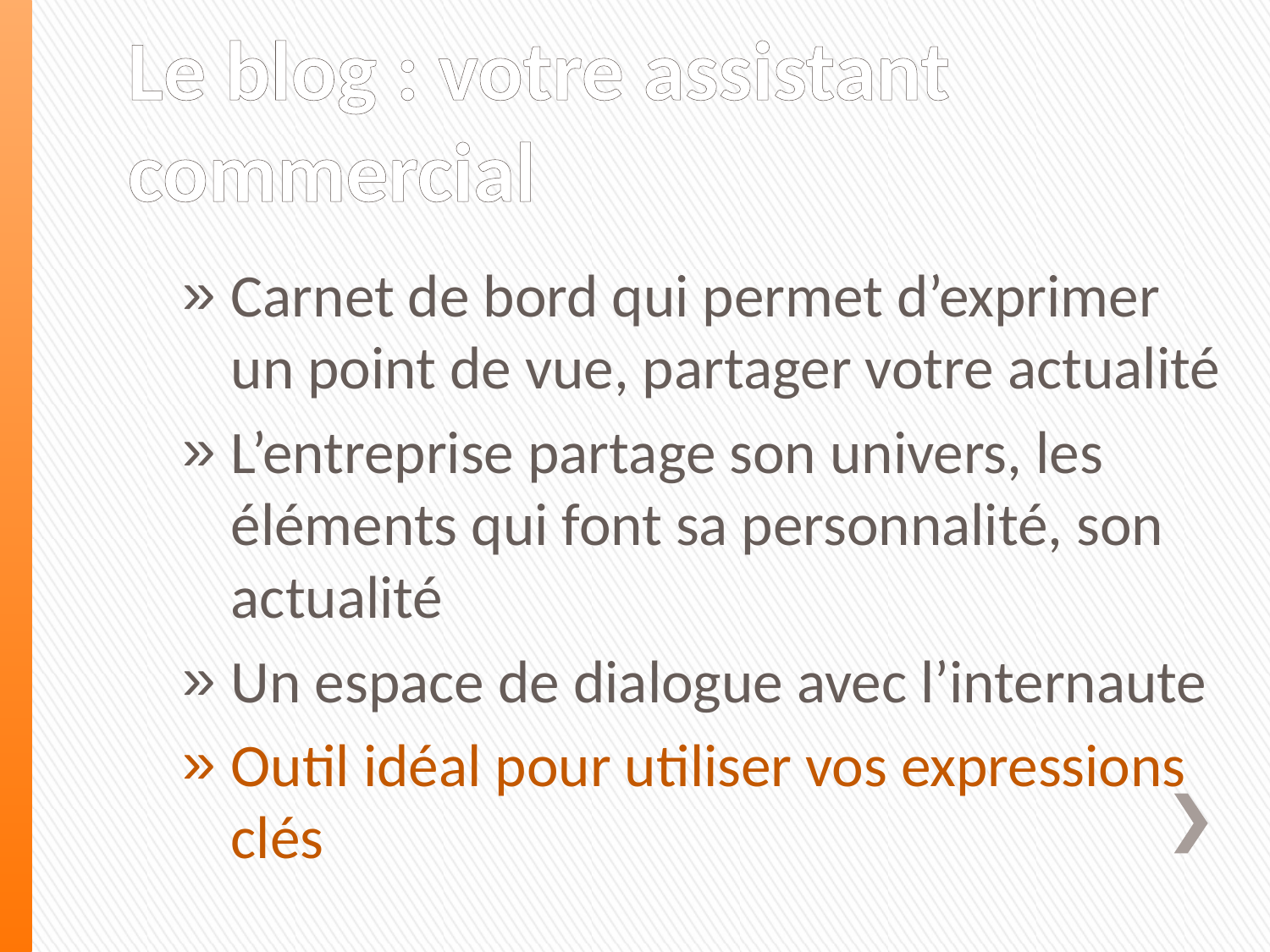

# Le blog : votre assistant commercial

Carnet de bord qui permet d’exprimer un point de vue, partager votre actualité
L’entreprise partage son univers, les éléments qui font sa personnalité, son actualité
Un espace de dialogue avec l’internaute
Outil idéal pour utiliser vos expressions clés